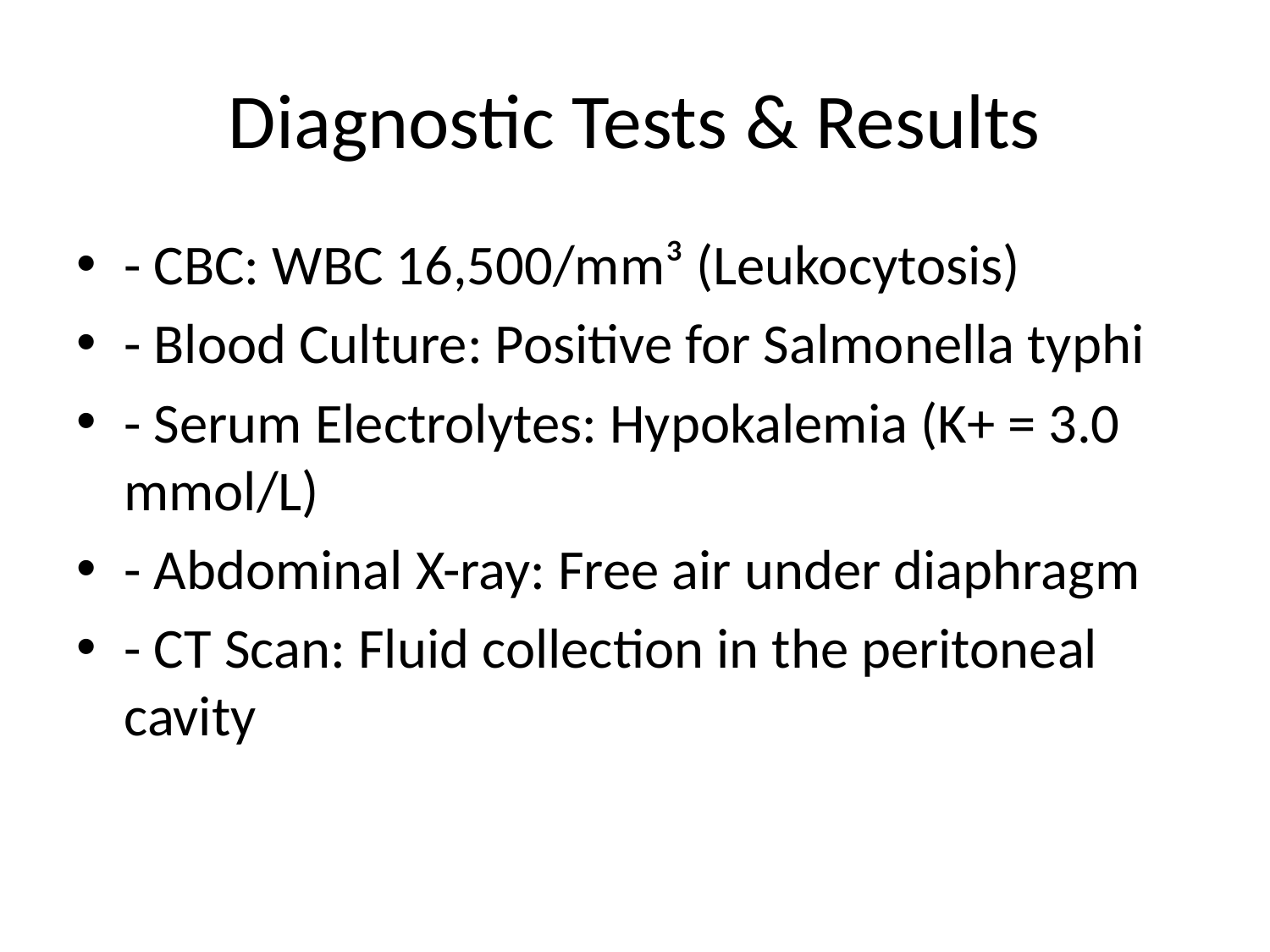

# Diagnostic Tests & Results
- CBC: WBC 16,500/mm³ (Leukocytosis)
- Blood Culture: Positive for Salmonella typhi
- Serum Electrolytes: Hypokalemia (K+ = 3.0 mmol/L)
- Abdominal X-ray: Free air under diaphragm
- CT Scan: Fluid collection in the peritoneal cavity